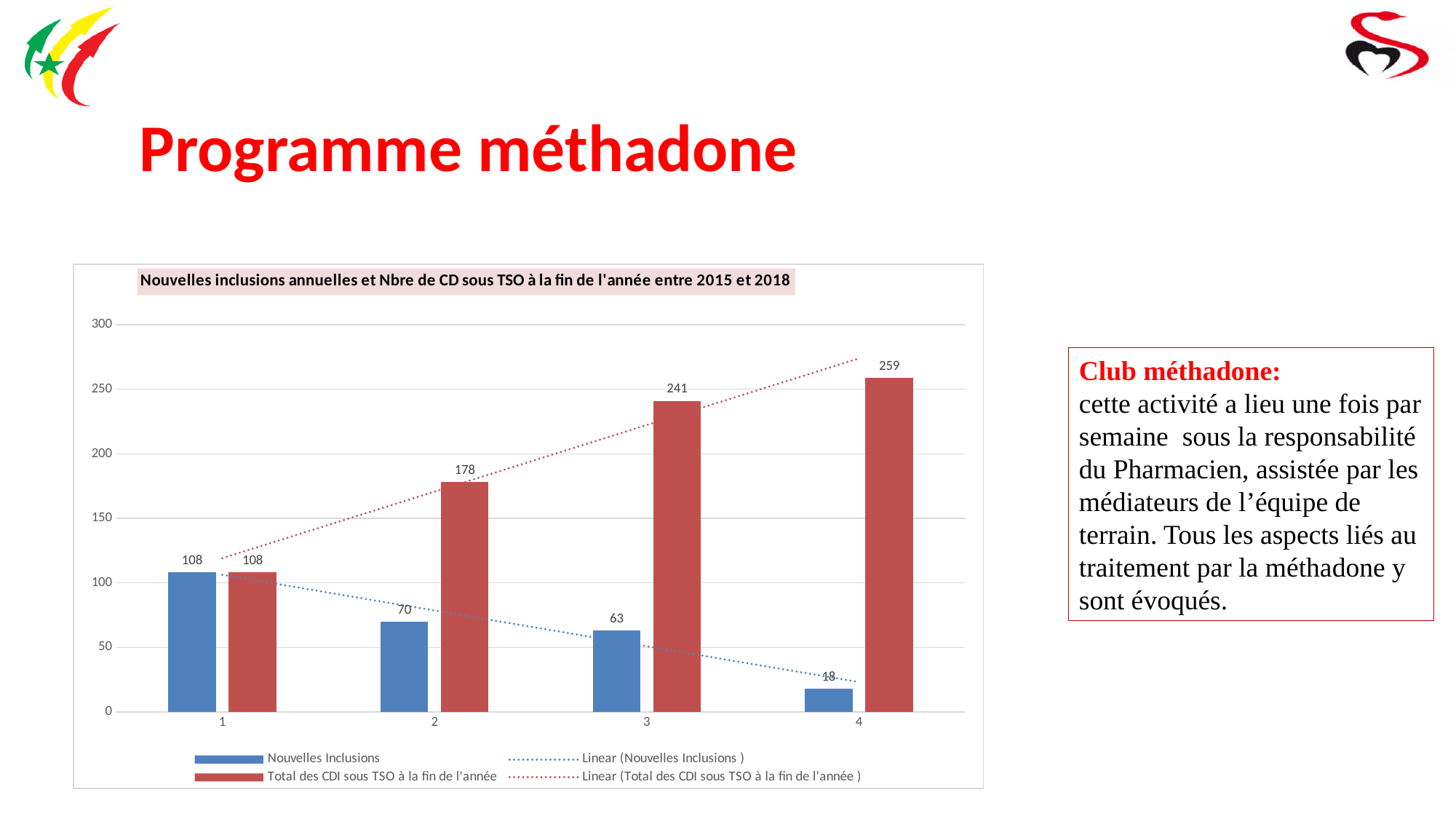

# Programme méthadone

### Chart: Nouvelles inclusions annuelles et Nbre de CD sous TSO à la fin de l'année entre 2015 et 2018

| Category | Nouvelles Inclusions  | Total des CDI sous TSO à la fin de l'année  |
|---|---|---|
Club méthadone:
cette activité a lieu une fois par semaine  sous la responsabilité du Pharmacien, assistée par les médiateurs de l’équipe de terrain. Tous les aspects liés au traitement par la méthadone y sont évoqués.